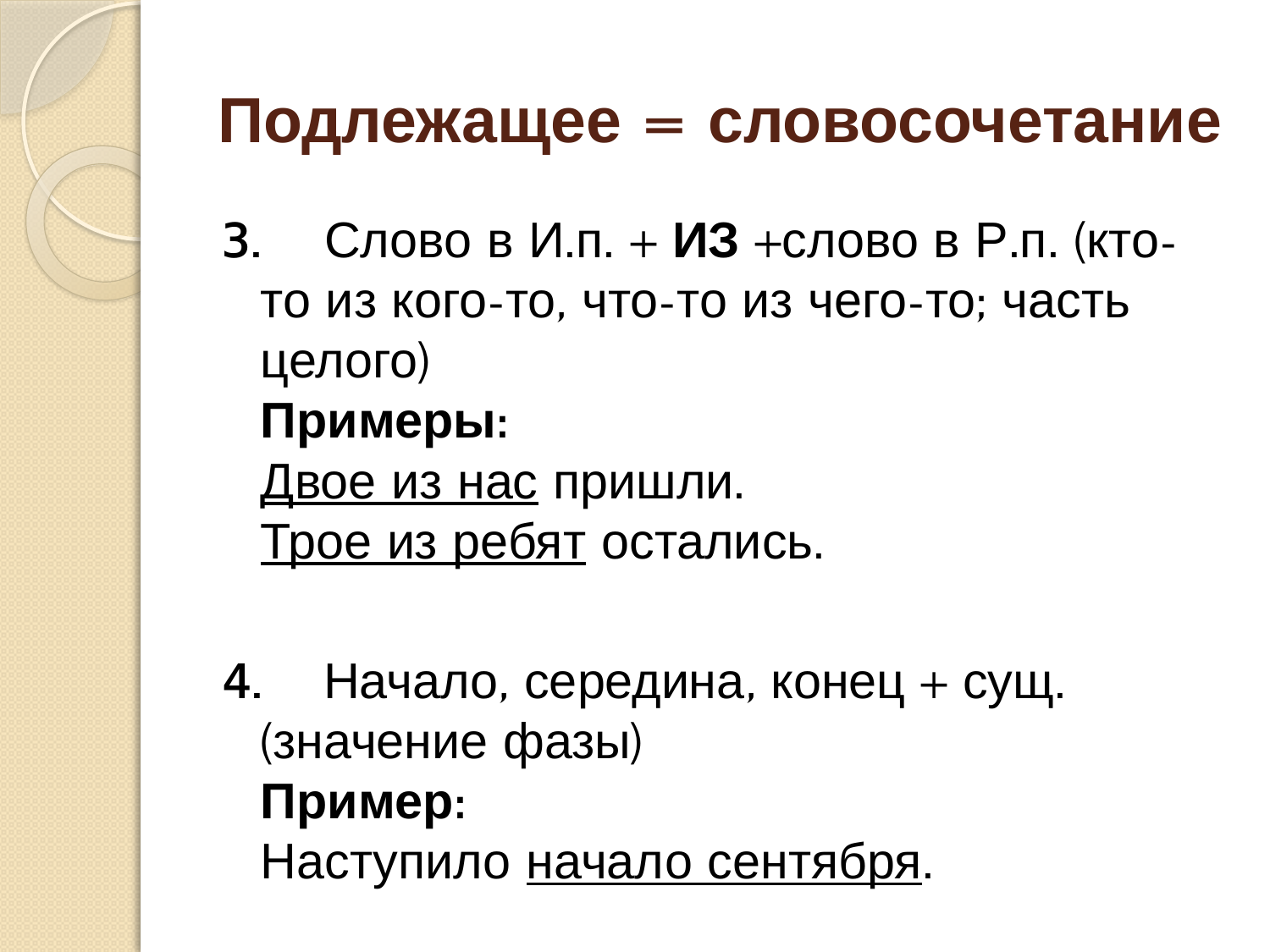

# Подлежащее = словосочетание
3.    Слово в И.п. + ИЗ +слово в Р.п. (кто-то из кого-то, что-то из чего-то; часть целого) 
Примеры:
Двое из нас пришли. 
Трое из ребят остались.

4.    Начало, середина, конец + сущ. (значение фазы)
Пример: 
Наступило начало сентября.